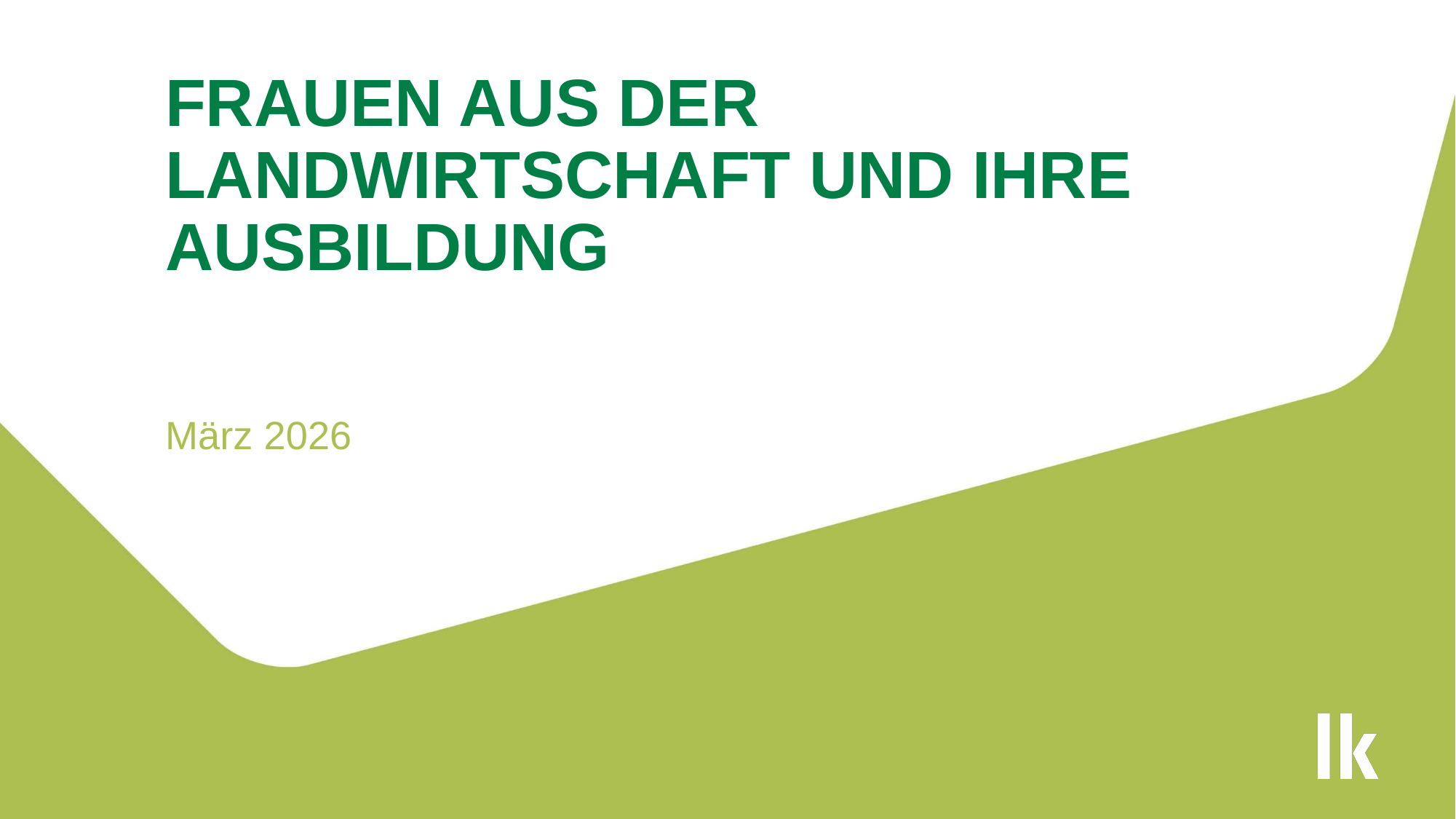

# Frauen aus der Landwirtschaft und Ihre  Ausbildung

März 2026